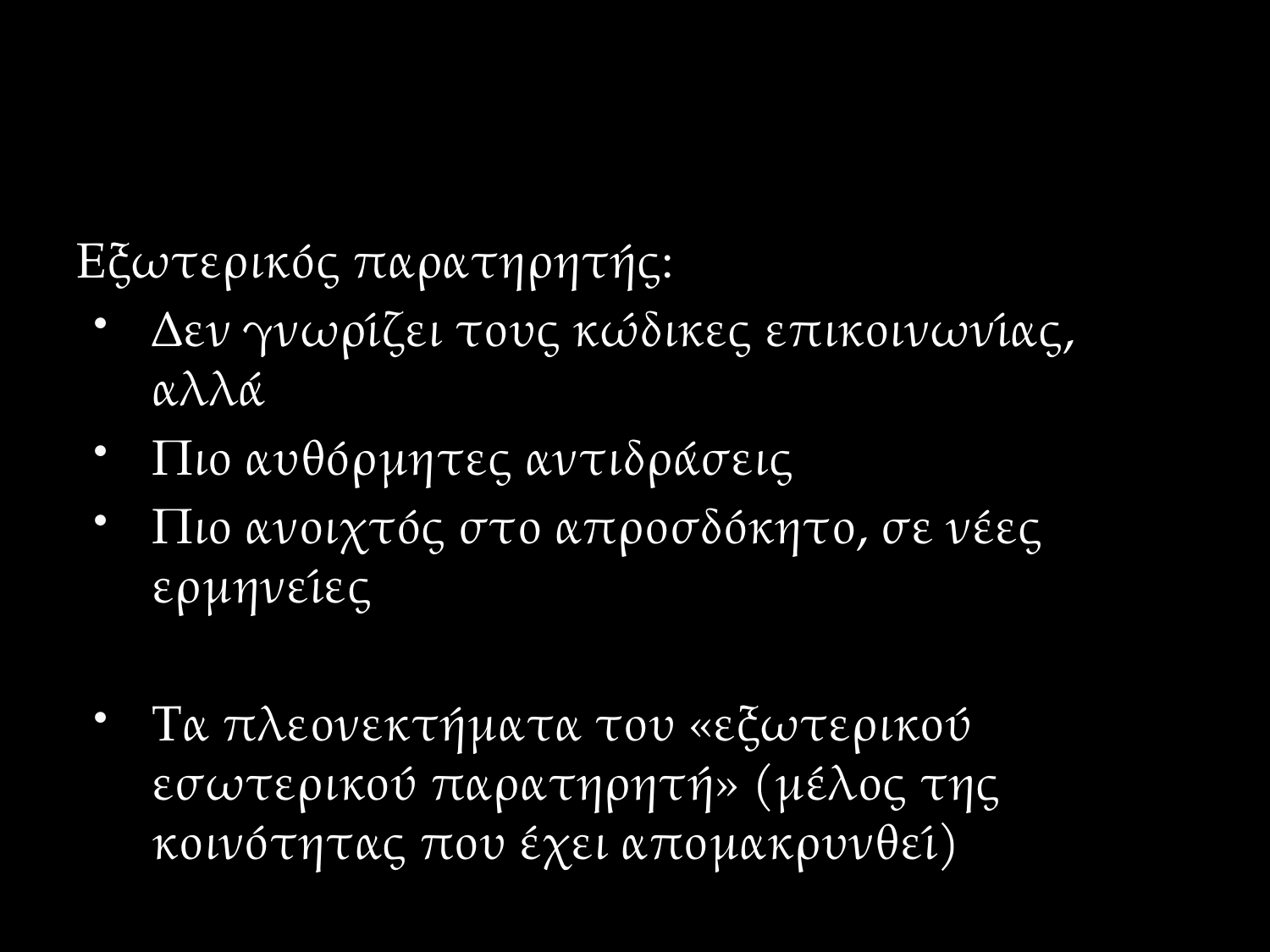

#
Εξωτερικός παρατηρητής:
Δεν γνωρίζει τους κώδικες επικοινωνίας, αλλά
Πιο αυθόρμητες αντιδράσεις
Πιο ανοιχτός στο απροσδόκητο, σε νέες ερμηνείες

Τα πλεονεκτήματα του «εξωτερικού εσωτερικού παρατηρητή» (μέλος της κοινότητας που έχει απομακρυνθεί)